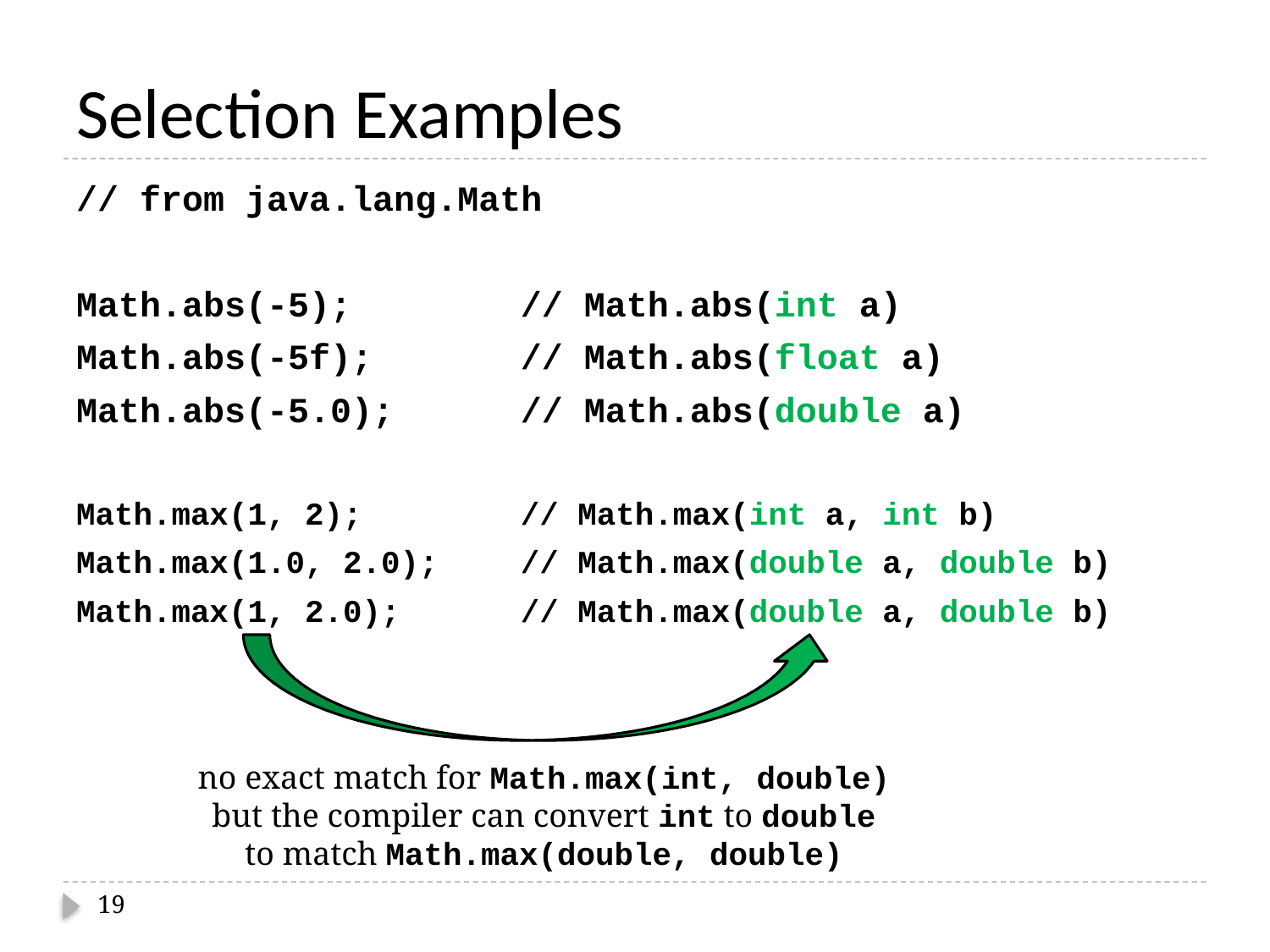

# Selection Examples
// from java.lang.Math

Math.abs(-5);
Math.abs(-5f);
Math.abs(-5.0);

Math.max(1, 2);
Math.max(1.0, 2.0);
Math.max(1, 2.0);

// Math.abs(int a)
// Math.abs(float a)
// Math.abs(double a)

// Math.max(int a, int b)
// Math.max(double a, double b)
// Math.max(double a, double b)

no exact match for Math.max(int, double)
but the compiler can convert int to double
to match Math.max(double, double)
19